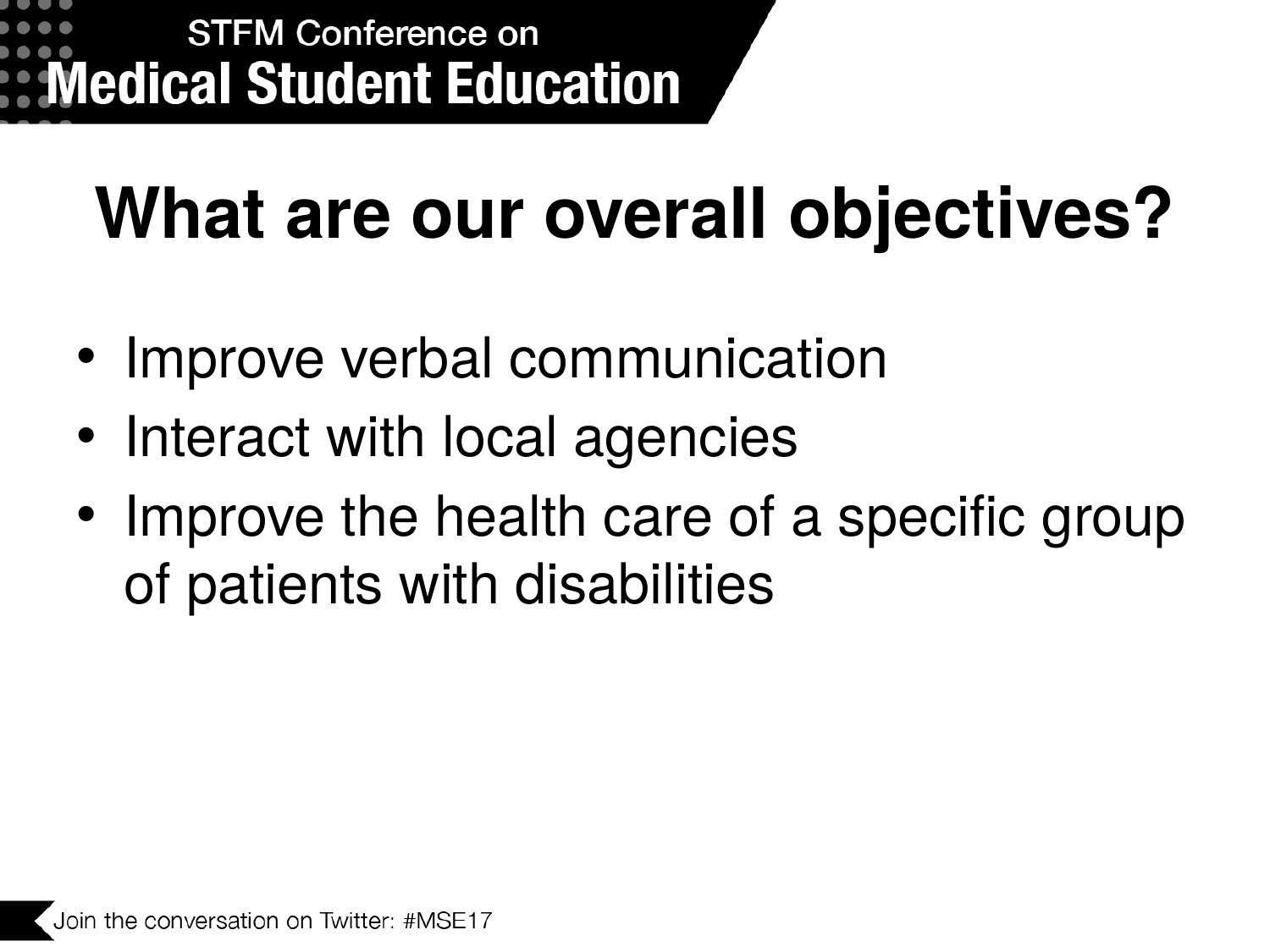

# What are our overall objectives?
Improve verbal communication
Interact with local agencies
Improve the health care of a specific group of patients with disabilities